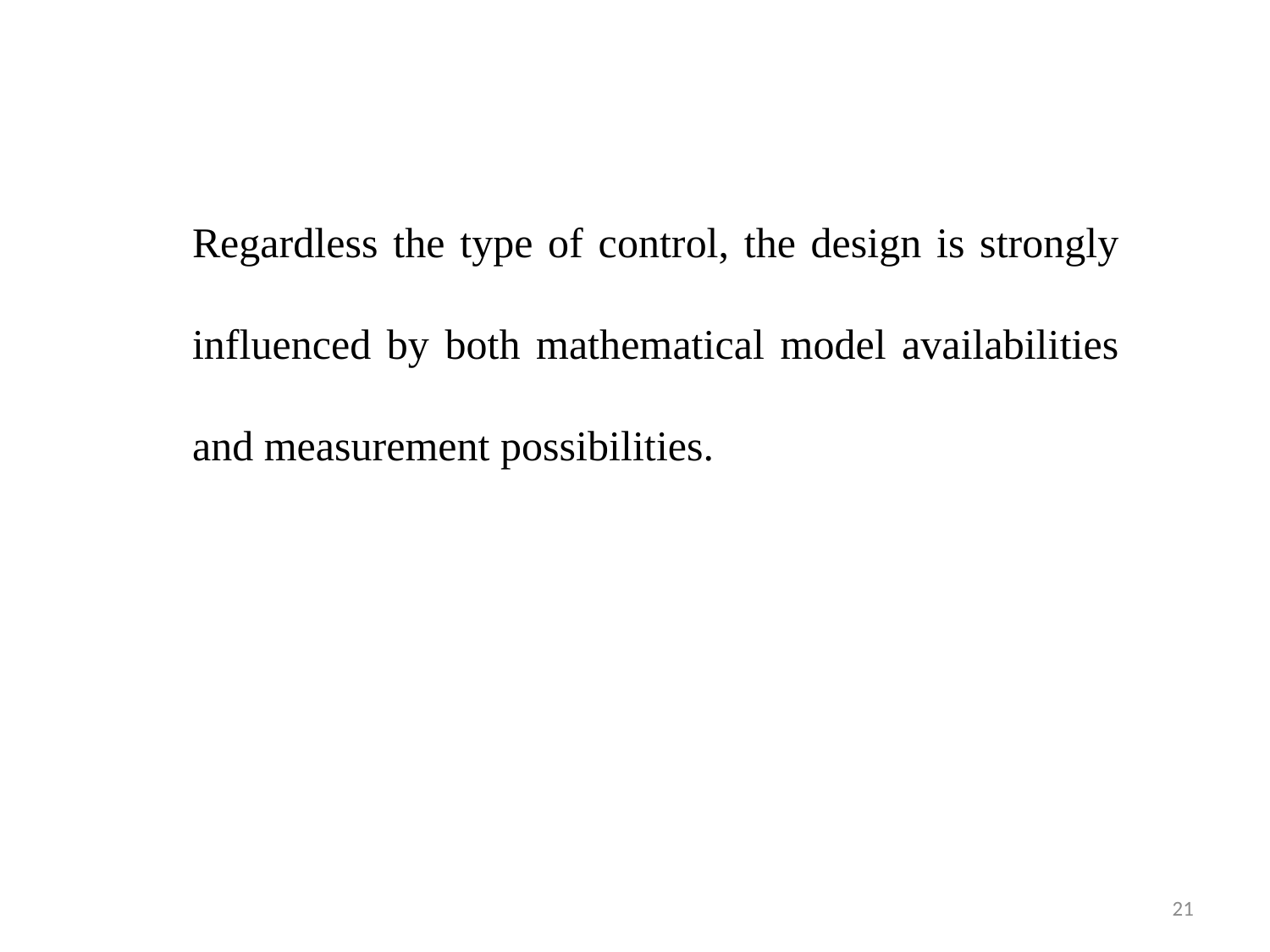

Regardless the type of control, the design is strongly influenced by both mathematical model availabilities and measurement possibilities.
21